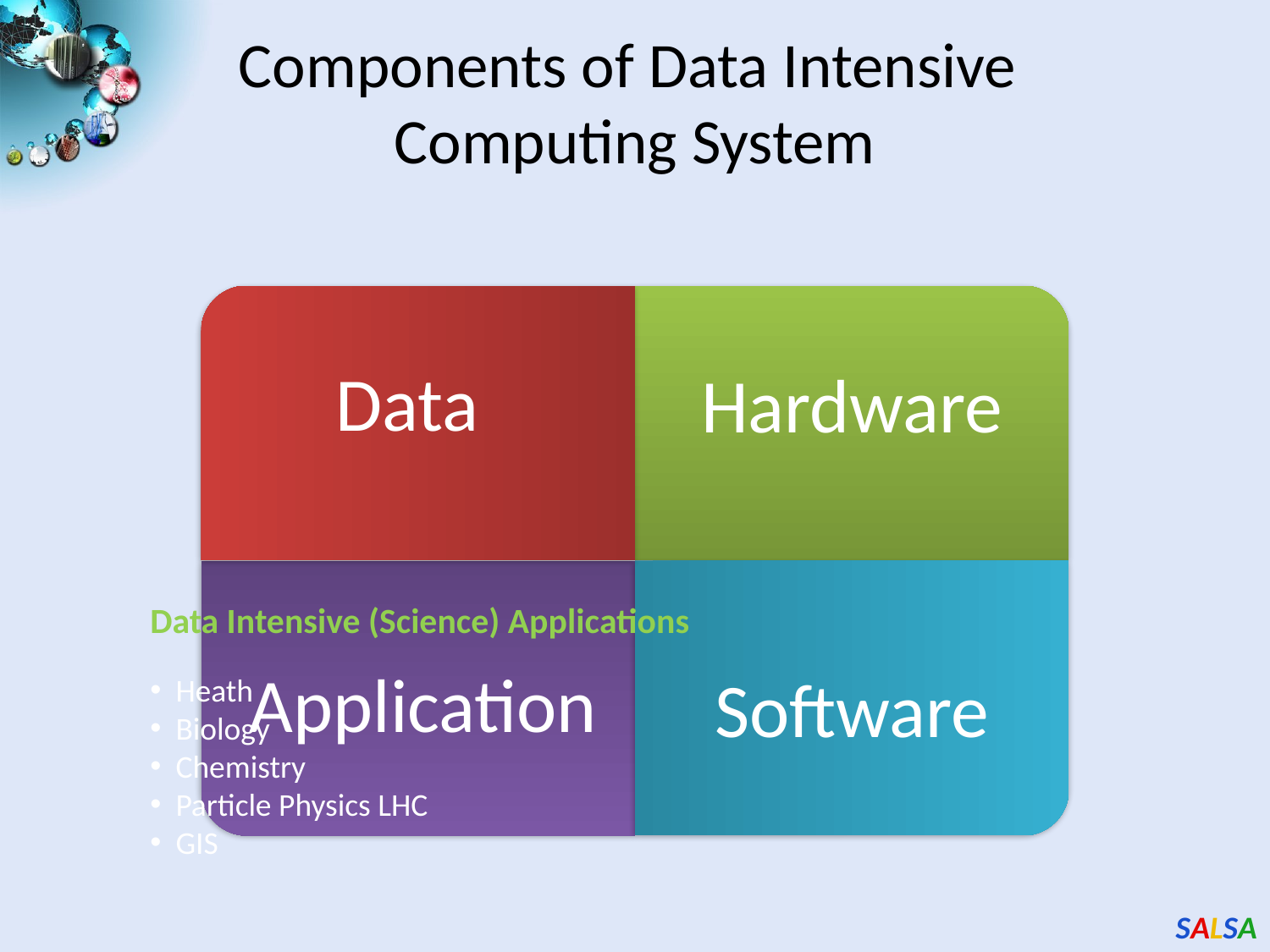

# Components of Data Intensive Computing System

Data

Hardware

Software
Data Intensive (Science) Applications

  Heath
  Biology
  Chemistry
  Particle Physics LHC
  GIS

Application